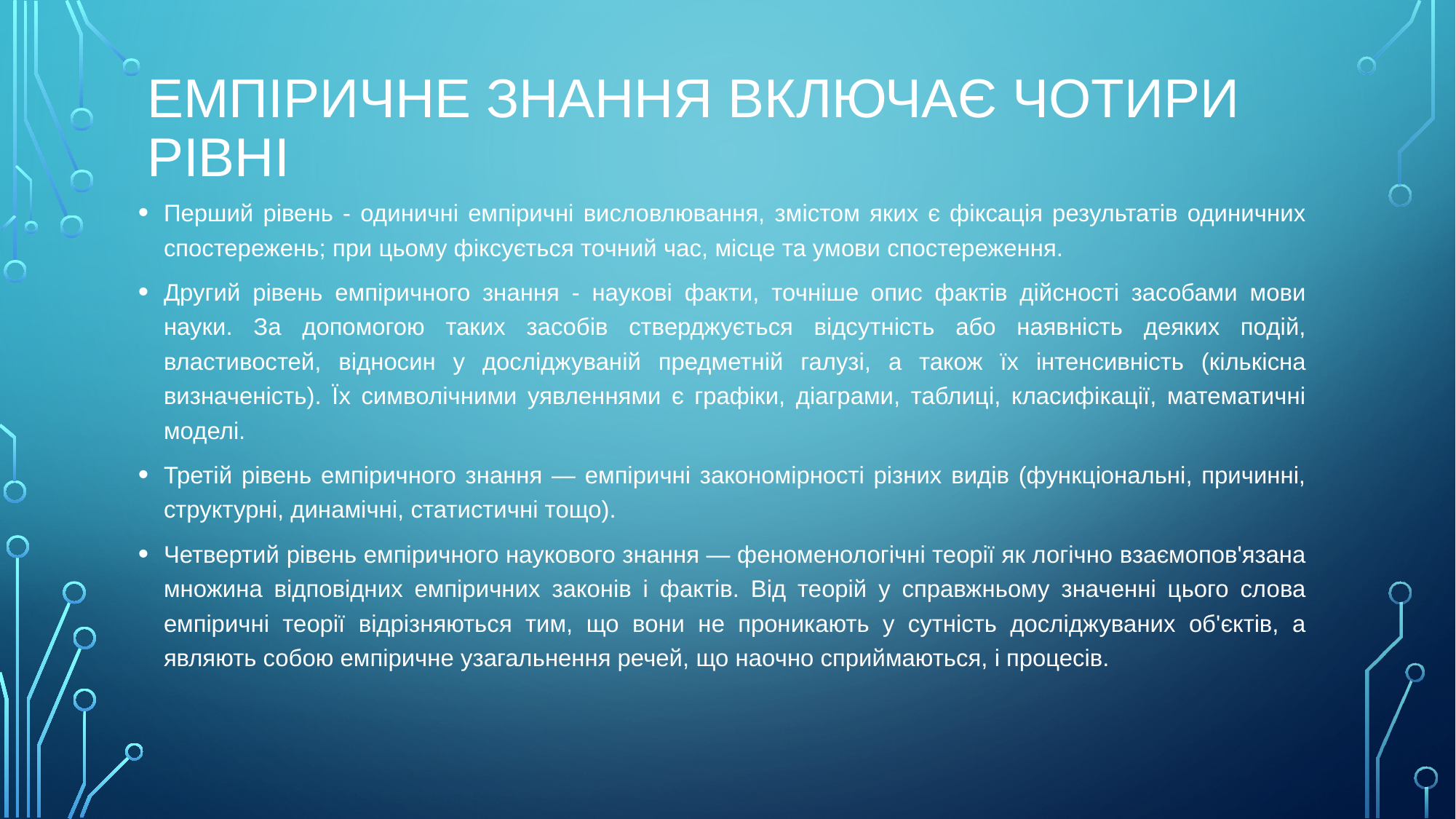

# Емпіричне знання включає чотири рівні
Перший рівень - одиничні емпіричні висловлювання, змістом яких є фіксація результатів одиничних спостережень; при цьому фіксується точний час, місце та умови спостереження.
Другий рівень емпіричного знання - наукові факти, точніше опис фактів дійсності засобами мови науки. За допомогою таких засобів стверджується відсутність або наявність деяких подій, властивостей, відносин у досліджуваній предметній галузі, а також їх інтенсивність (кількісна визначеність). Їх символічними уявленнями є графіки, діаграми, таблиці, класифікації, математичні моделі.
Третій рівень емпіричного знання — емпіричні закономірності різних видів (функціональні, причинні, структурні, динамічні, статистичні тощо).
Четвертий рівень емпіричного наукового знання — феноменологічні теорії як логічно взаємопов'язана множина відповідних емпіричних законів і фактів. Від теорій у справжньому значенні цього слова емпіричні теорії відрізняються тим, що вони не проникають у сутність досліджуваних об'єктів, а являють собою емпіричне узагальнення речей, що наочно сприймаються, і процесів.